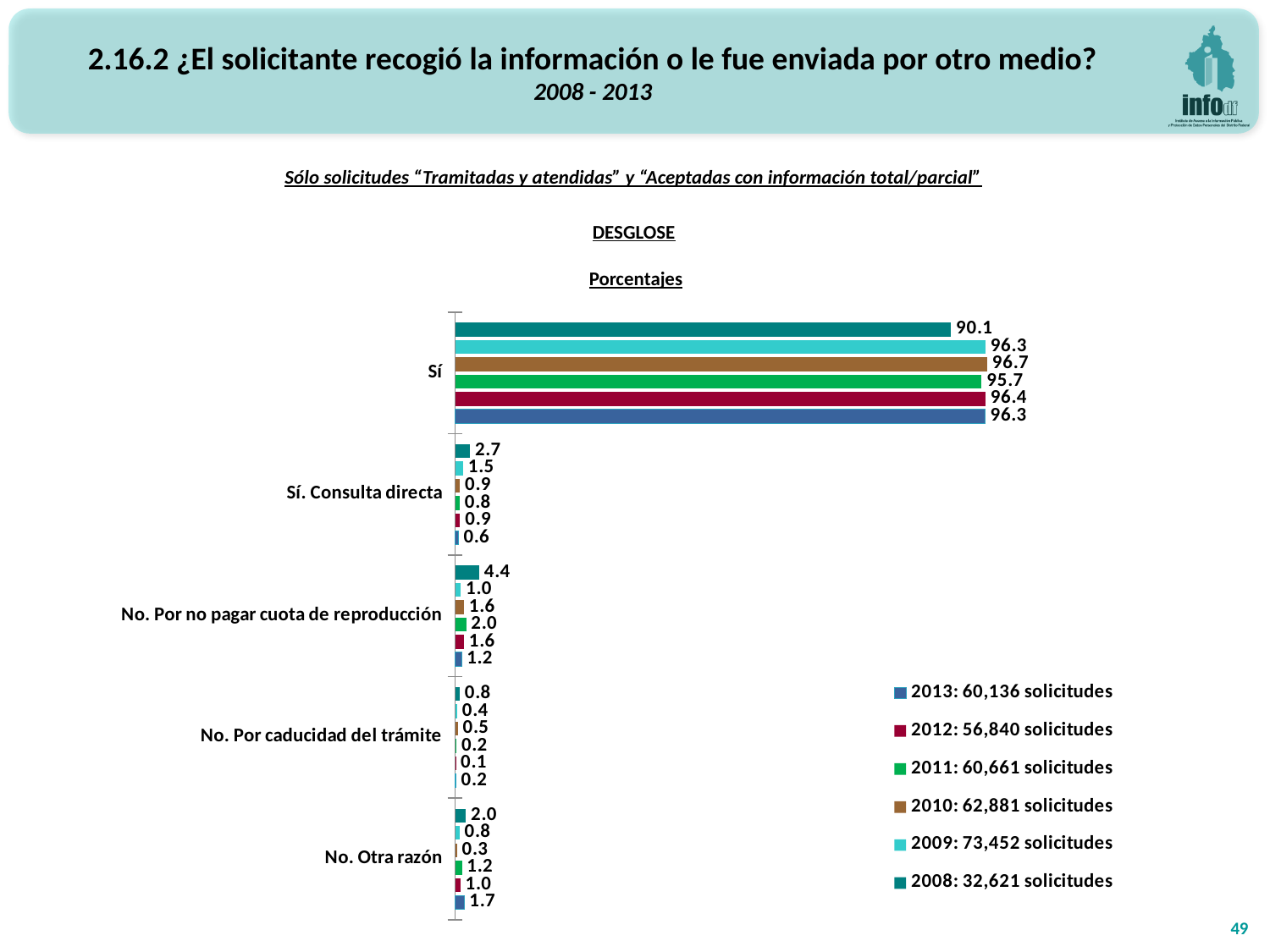

2.16.2 ¿El solicitante recogió la información o le fue enviada por otro medio?
2008 - 2013
Sólo solicitudes “Tramitadas y atendidas” y “Aceptadas con información total/parcial”
DESGLOSE
Porcentajes

### Chart

| Category | 2008: 32,621 solicitudes | 2009: 73,452 solicitudes | 2010: 62,881 solicitudes | 2011: 60,661 solicitudes | 2012: 56,840 solicitudes | 2013: 60,136 solicitudes |
|---|---|---|---|---|---|---|
| Sí | 90.1259924588455 | 96.34591297718238 | 96.68580334282213 | 95.68750927284415 | 96.37755102040815 | 96.33663695623254 |
| Sí. Consulta directa | 2.6976487538702063 | 1.4580950825028585 | 0.888980773206533 | 0.8308468373419496 | 0.9095707248416605 | 0.6136091525874687 |
| No. Por no pagar cuota de reproducción | 4.362220655406027 | 1.04558078745303 | 1.6205213021421412 | 2.0078798569097116 | 1.6291344123856435 | 1.2039377411201273 |
| No. Por caducidad del trámite | 0.8430152355844399 | 0.3730327288569407 | 0.4866334822919483 | 0.23573630503948176 | 0.12315270935960594 | 0.16130105095117733 |
| No. Otra razón | 1.9711228962937983 | 0.7773784240047926 | 0.31806109953722117 | 1.23802772786469 | 0.960591133004926 | 1.6845150991086872 |
49